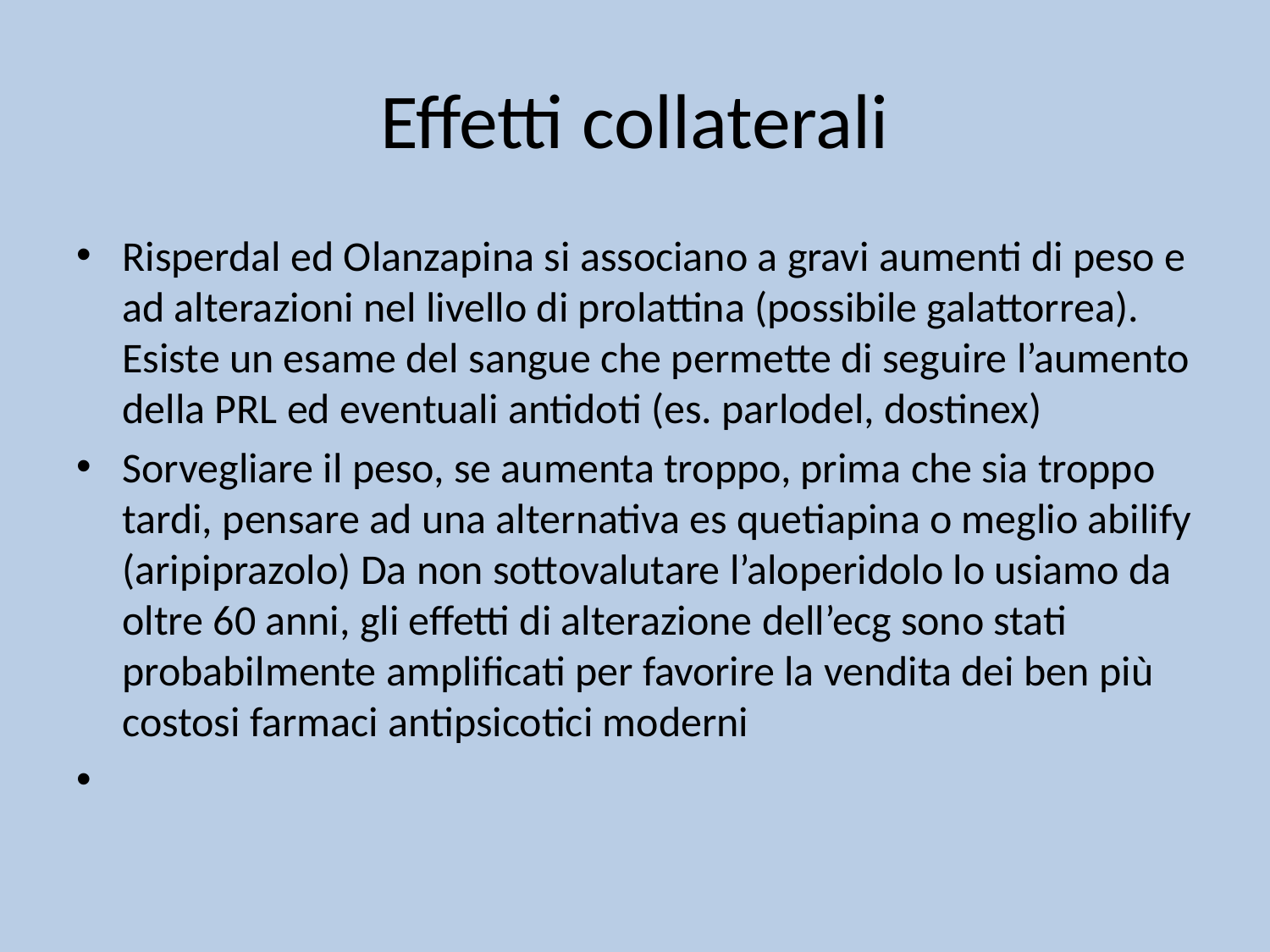

# Effetti collaterali
Risperdal ed Olanzapina si associano a gravi aumenti di peso e ad alterazioni nel livello di prolattina (possibile galattorrea). Esiste un esame del sangue che permette di seguire l’aumento della PRL ed eventuali antidoti (es. parlodel, dostinex)
Sorvegliare il peso, se aumenta troppo, prima che sia troppo tardi, pensare ad una alternativa es quetiapina o meglio abilify (aripiprazolo) Da non sottovalutare l’aloperidolo lo usiamo da oltre 60 anni, gli effetti di alterazione dell’ecg sono stati probabilmente amplificati per favorire la vendita dei ben più costosi farmaci antipsicotici moderni